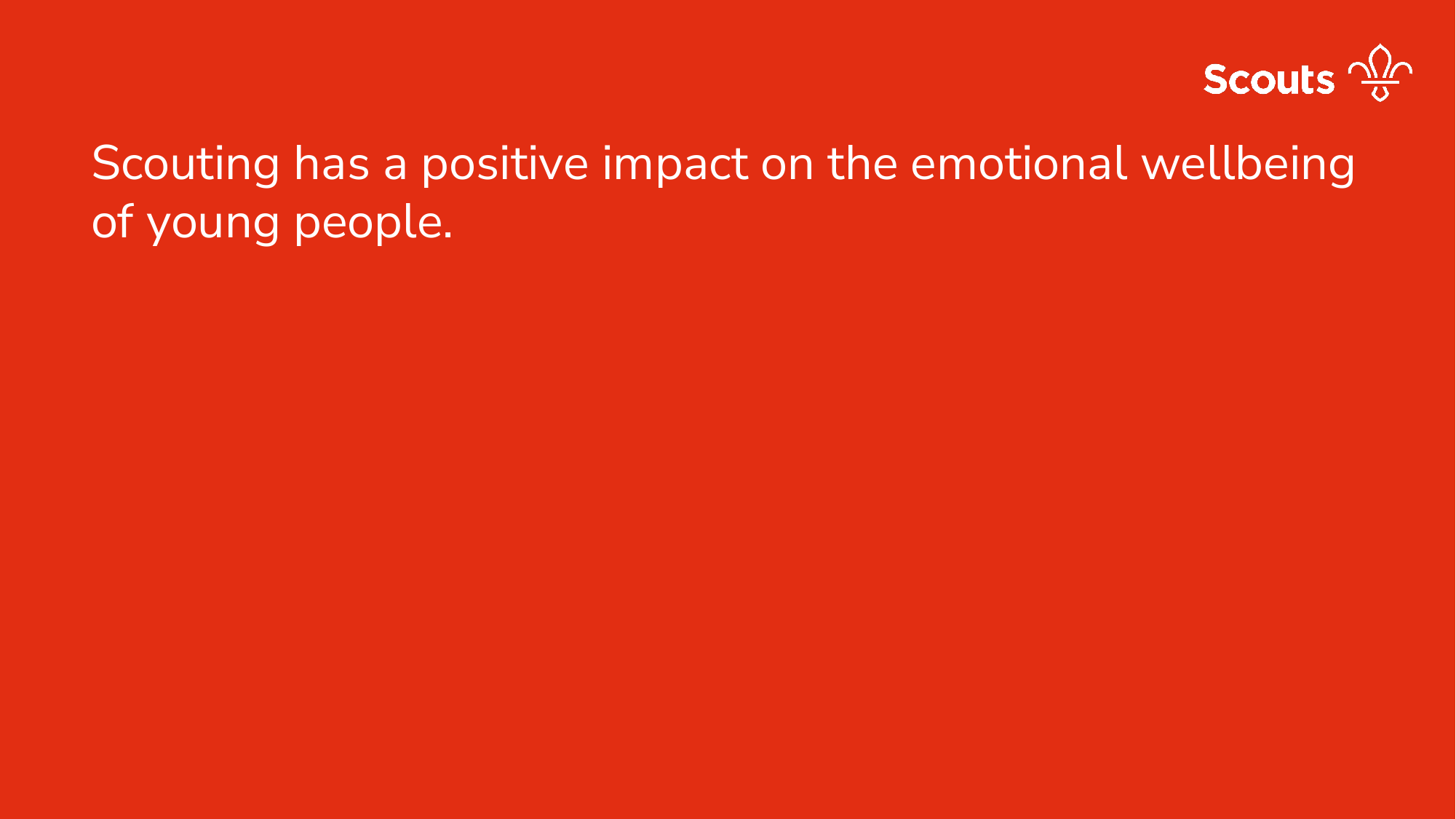

Scouting has a positive impact on the emotional wellbeing of young people.